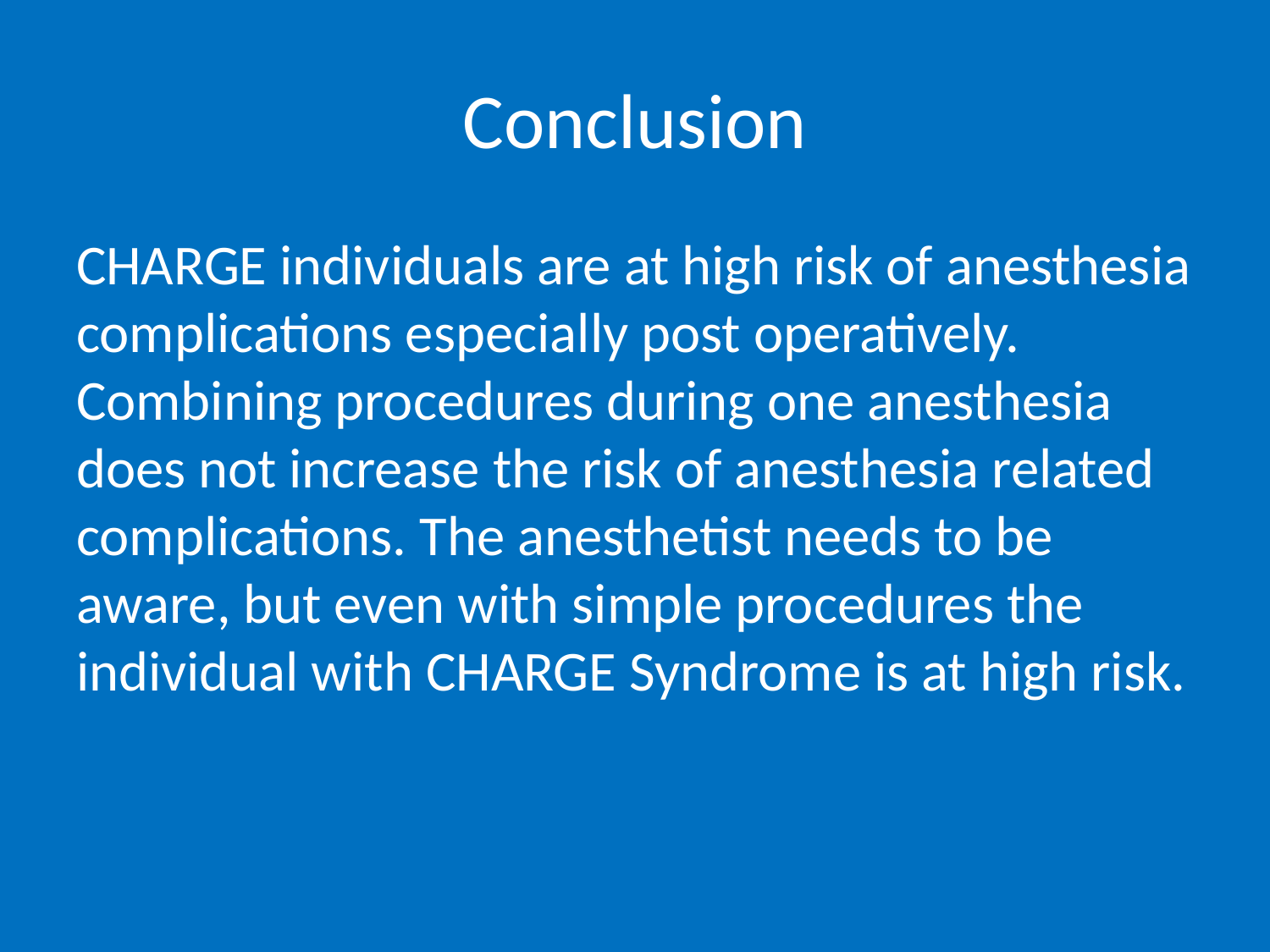

# Conclusion
CHARGE individuals are at high risk of anesthesia complications especially post operatively. Combining procedures during one anesthesia does not increase the risk of anesthesia related complications. The anesthetist needs to be aware, but even with simple procedures the individual with CHARGE Syndrome is at high risk.